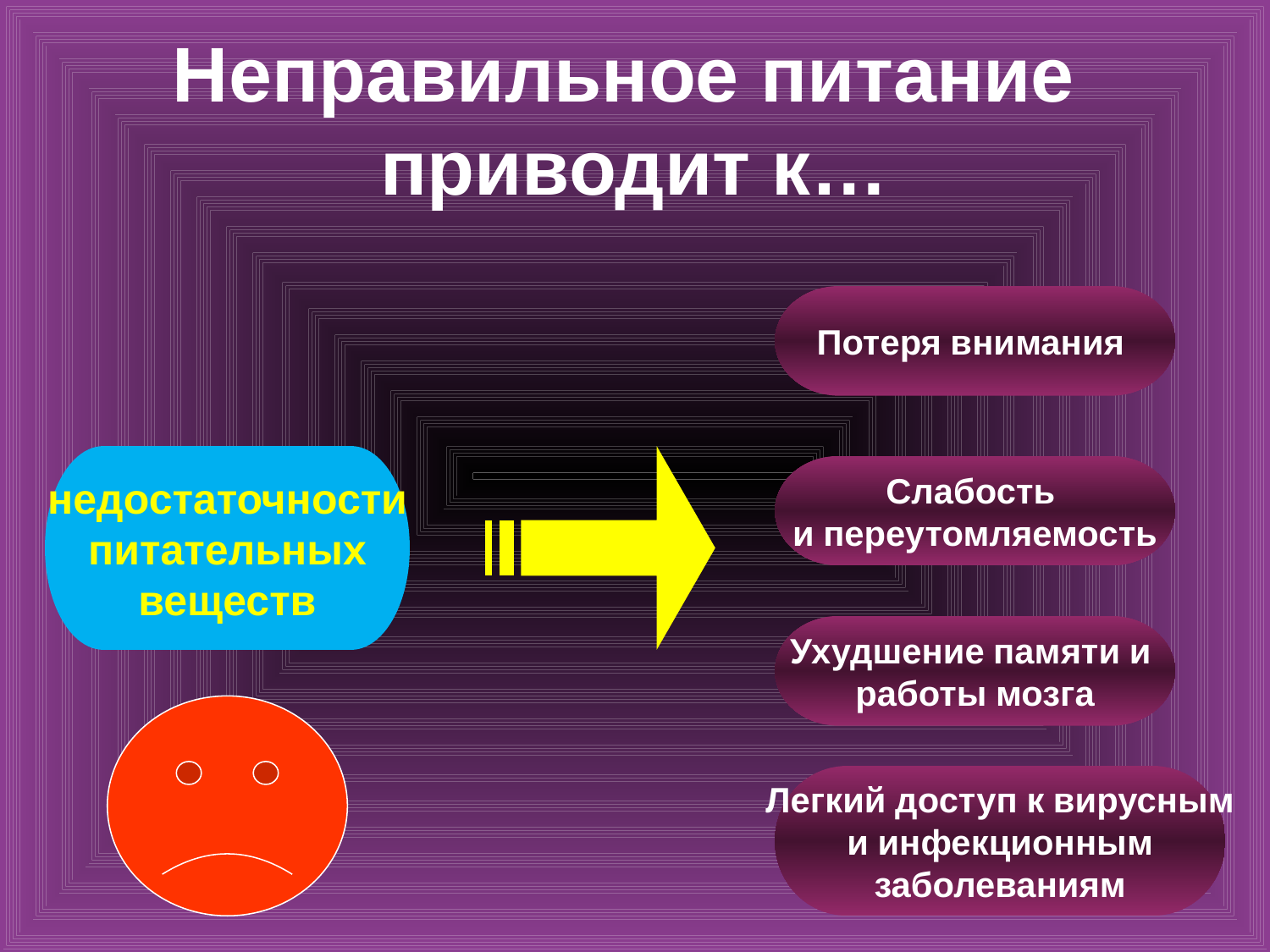

# Неправильное питание приводит к…
Потеря внимания
недостаточности
питательных
веществ

Слабость
и переутомляемость
Ухудшение памяти и
работы мозга

Легкий доступ к вирусным
и инфекционным
заболеваниям